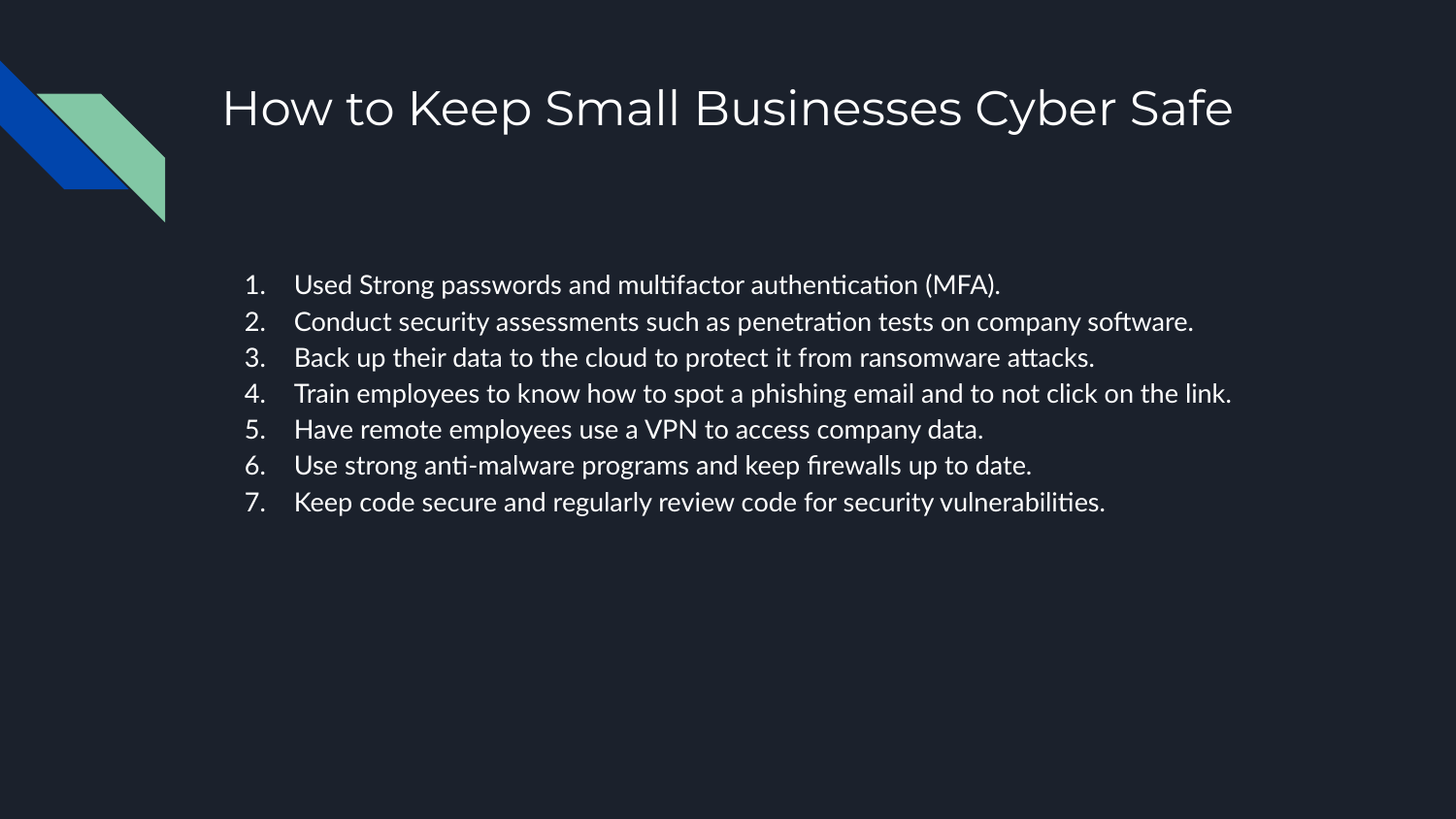

# How to Keep Small Businesses Cyber Safe
Used Strong passwords and multifactor authentication (MFA).
Conduct security assessments such as penetration tests on company software.
Back up their data to the cloud to protect it from ransomware attacks.
Train employees to know how to spot a phishing email and to not click on the link.
Have remote employees use a VPN to access company data.
Use strong anti-malware programs and keep firewalls up to date.
Keep code secure and regularly review code for security vulnerabilities.